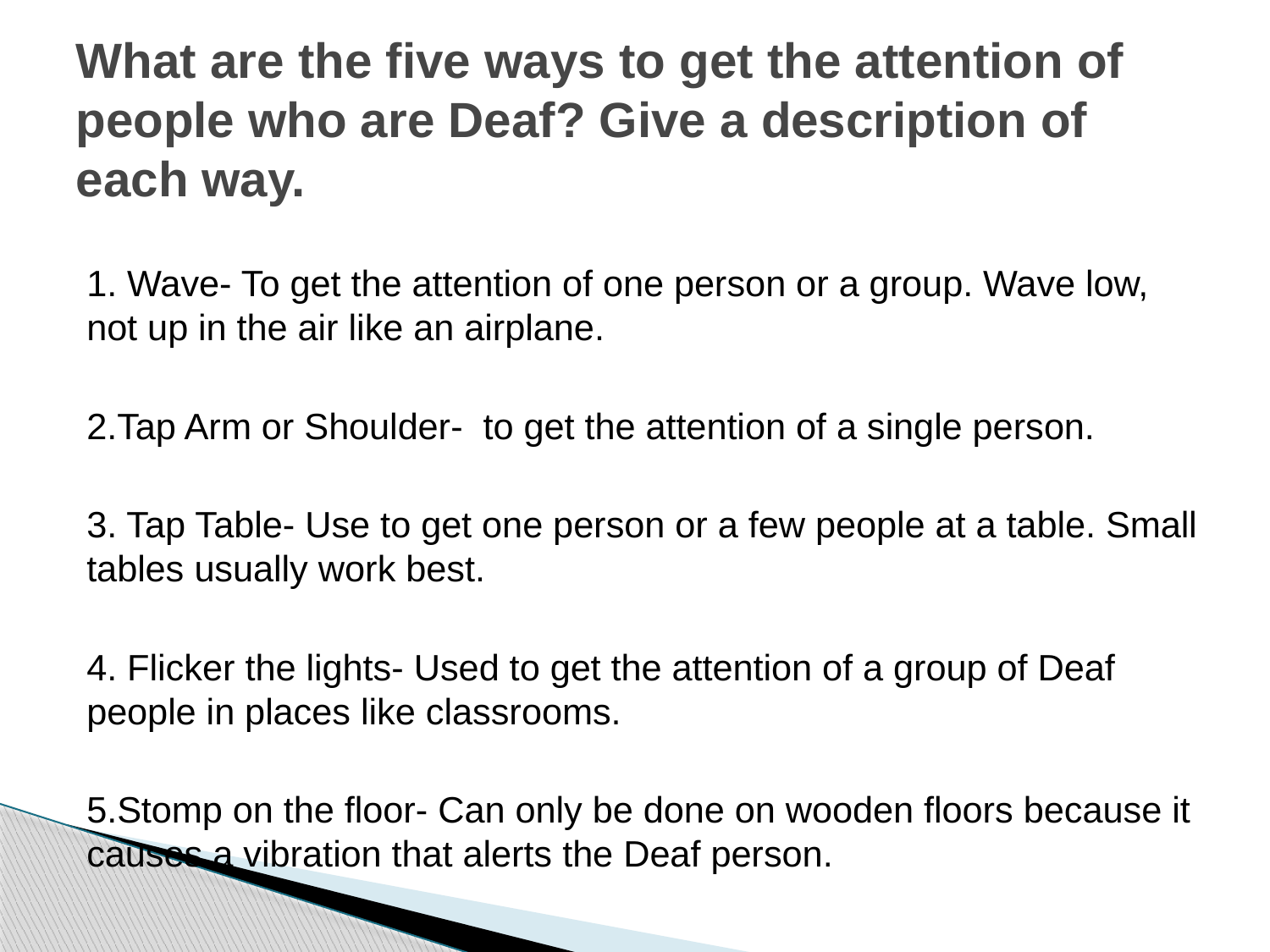

# What are the five ways to get the attention of people who are Deaf? Give a description of each way.
1. Wave- To get the attention of one person or a group. Wave low, not up in the air like an airplane.

2.Tap Arm or Shoulder-  to get the attention of a single person.

3. Tap Table- Use to get one person or a few people at a table. Small tables usually work best.

4. Flicker the lights- Used to get the attention of a group of Deaf people in places like classrooms.

5.Stomp on the floor- Can only be done on wooden floors because it causes a vibration that alerts the Deaf person.